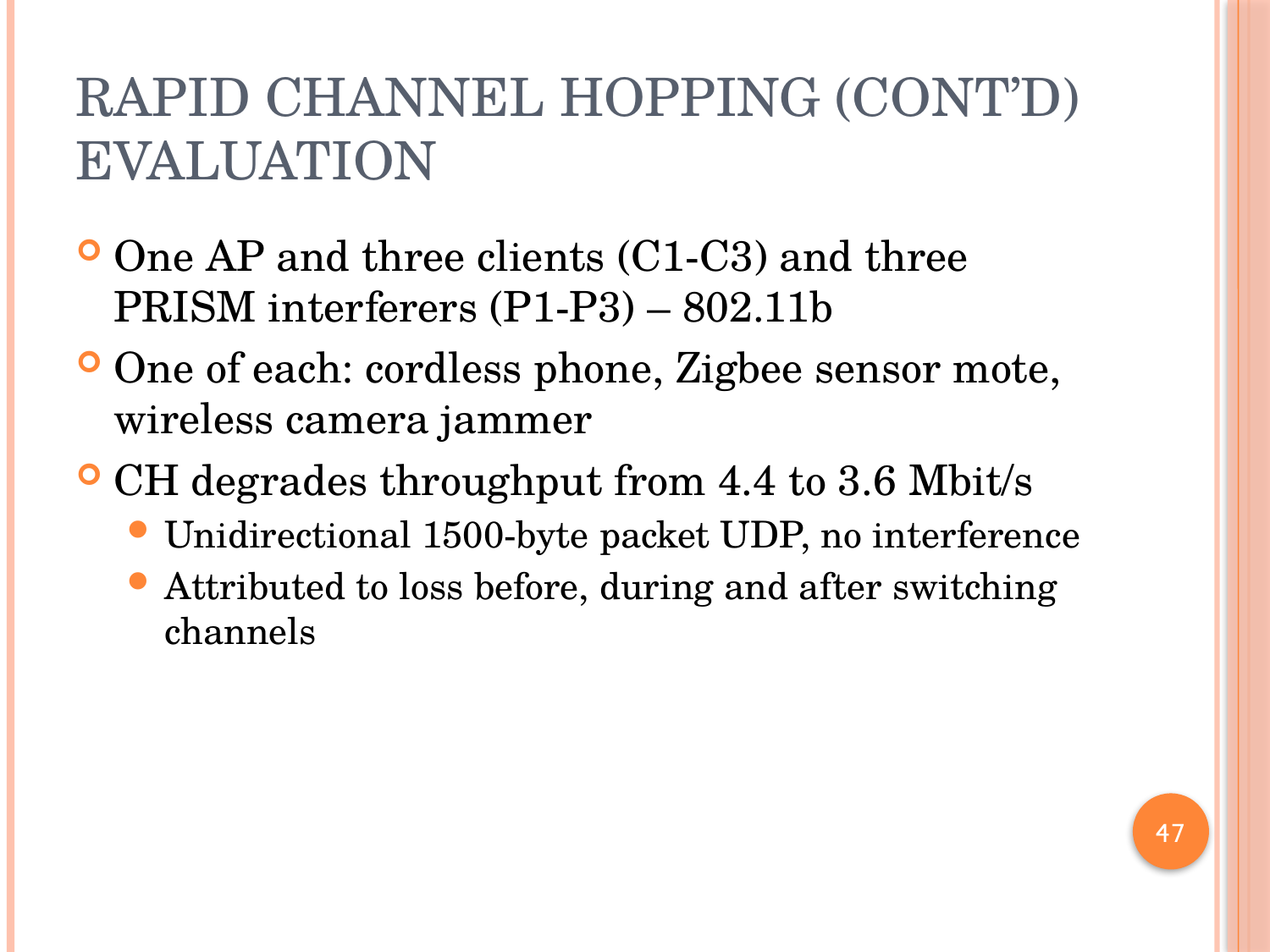

# Rapid Channel Hopping (cont’d) Evaluation
One AP and three clients (C1-C3) and three PRISM interferers (P1-P3) – 802.11b
One of each: cordless phone, Zigbee sensor mote, wireless camera jammer
CH degrades throughput from 4.4 to 3.6 Mbit/s
Unidirectional 1500-byte packet UDP, no interference
Attributed to loss before, during and after switching channels

47